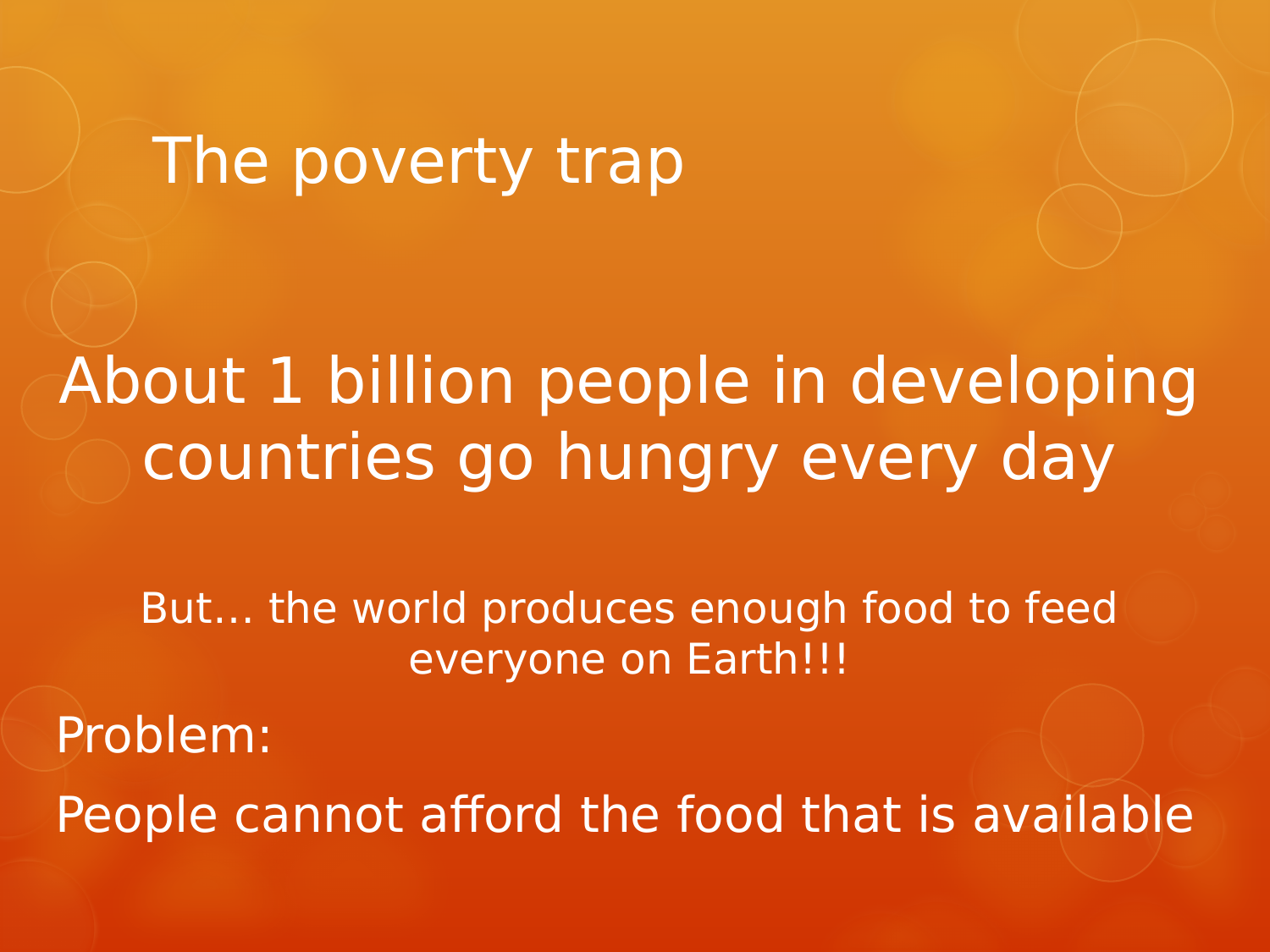

# The poverty trap
About 1 billion people in developing countries go hungry every day

But… the world produces enough food to feed everyone on Earth!!!
Problem:
People cannot afford the food that is available